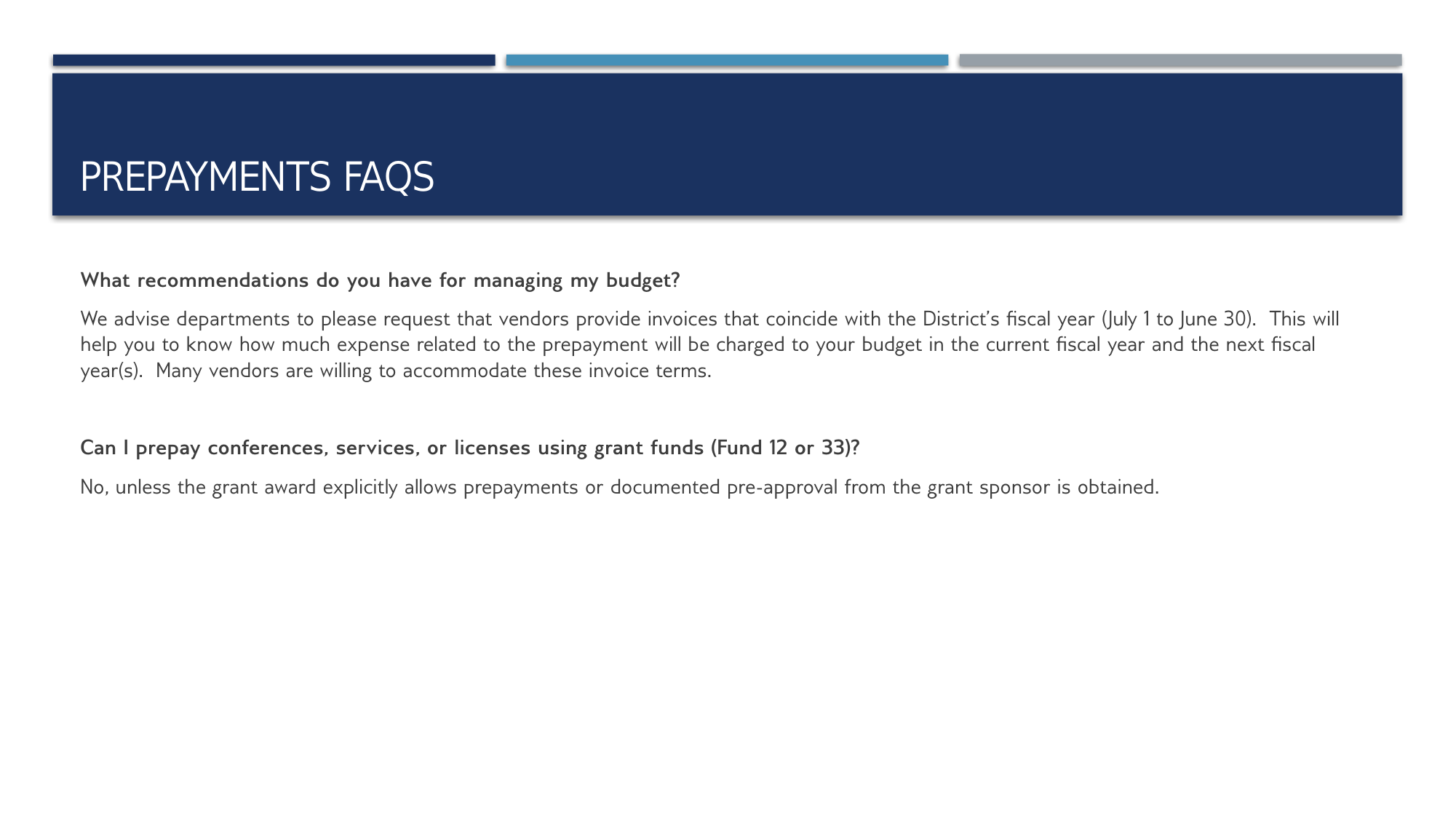

# Prepayments faqS
What recommendations do you have for managing my budget?
We advise departments to please request that vendors provide invoices that coincide with the District’s fiscal year (July 1 to June 30).  This will help you to know how much expense related to the prepayment will be charged to your budget in the current fiscal year and the next fiscal year(s).  Many vendors are willing to accommodate these invoice terms.

Can I prepay conferences, services, or licenses using grant funds (Fund 12 or 33)?
No, unless the grant award explicitly allows prepayments or documented pre-approval from the grant sponsor is obtained.